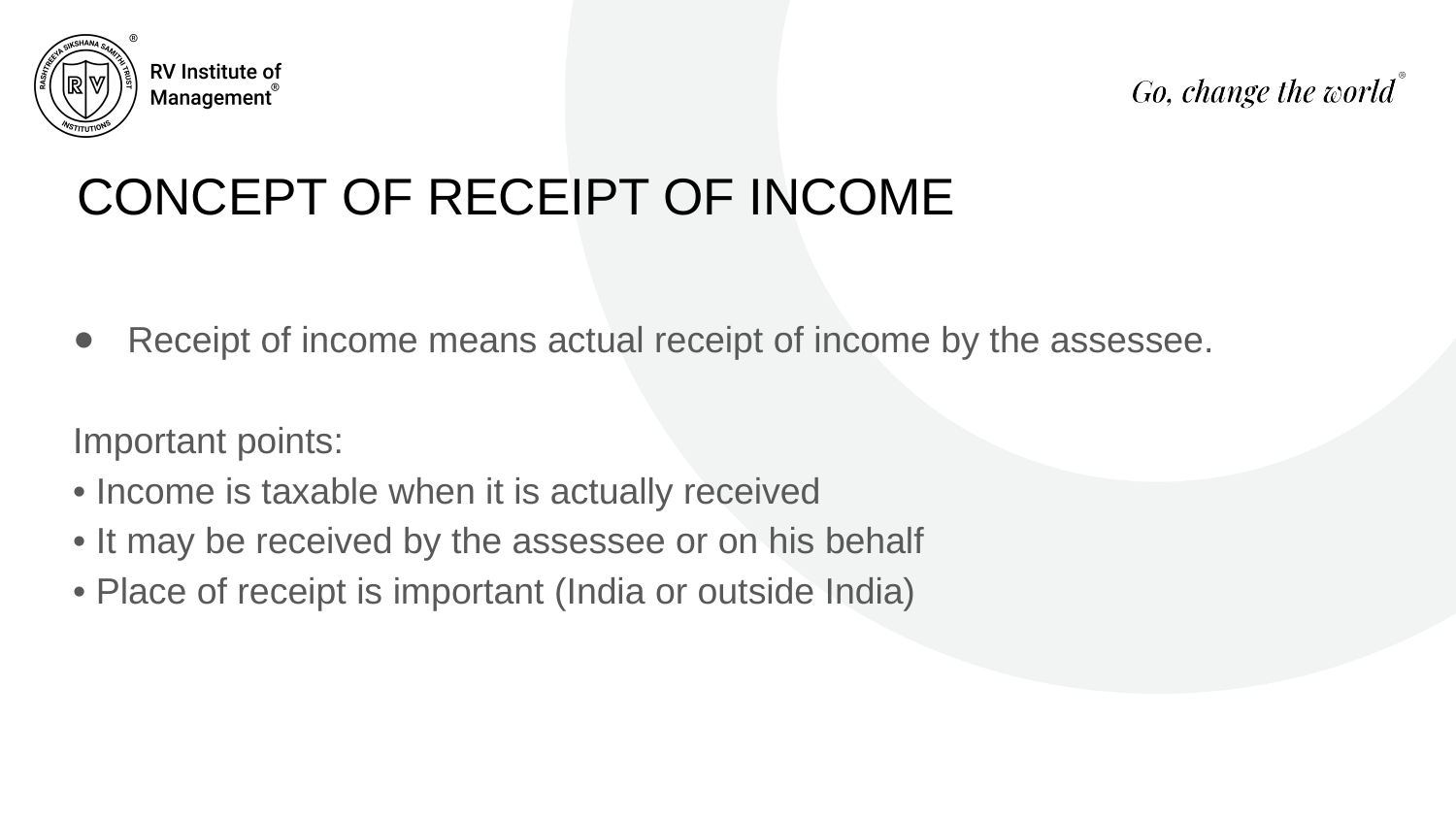

# CONCEPT OF RECEIPT OF INCOME
Receipt of income means actual receipt of income by the assessee.

Important points:
• Income is taxable when it is actually received
• It may be received by the assessee or on his behalf
• Place of receipt is important (India or outside India)